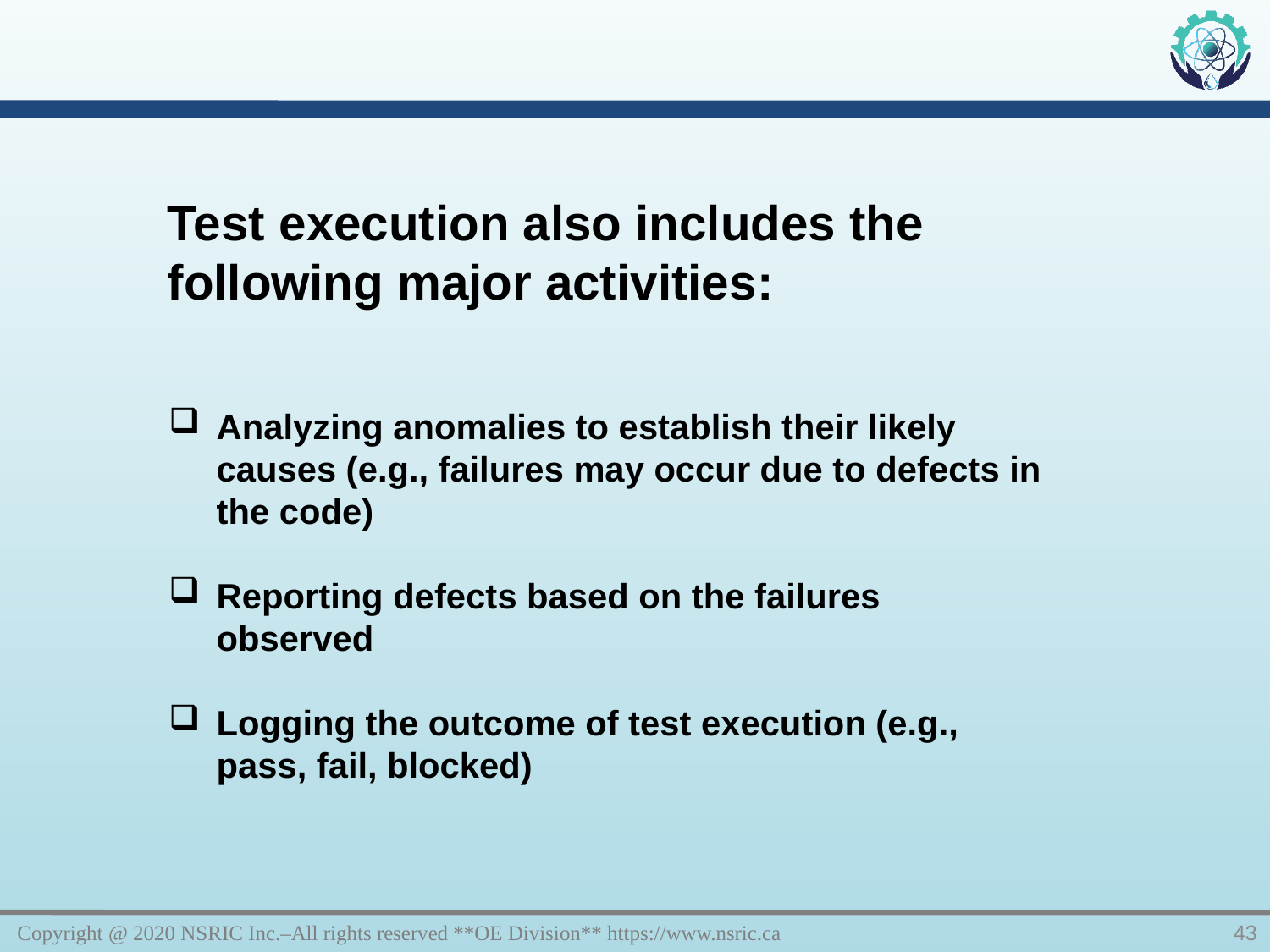

Test execution also includes the following major activities:

Analyzing anomalies to establish their likely causes (e.g., failures may occur due to defects in the code)

Reporting defects based on the failures observed

Logging the outcome of test execution (e.g., pass, fail, blocked)

Copyright @ 2020 NSRIC Inc.–All rights reserved **OE Division** https://www.nsric.ca
43